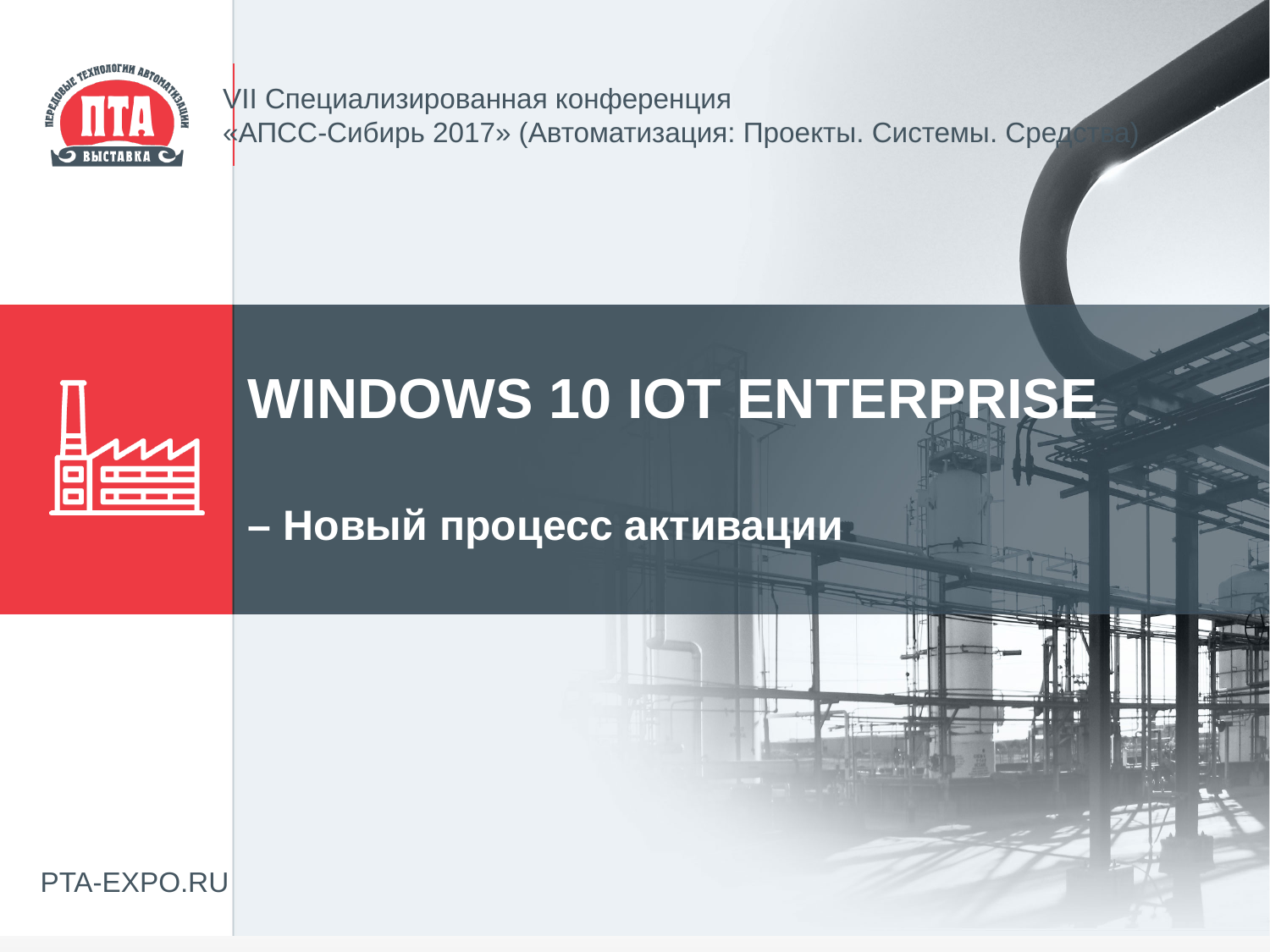

WINDOWS 10 IOT ENTERPRISE

– Новый процесс активации